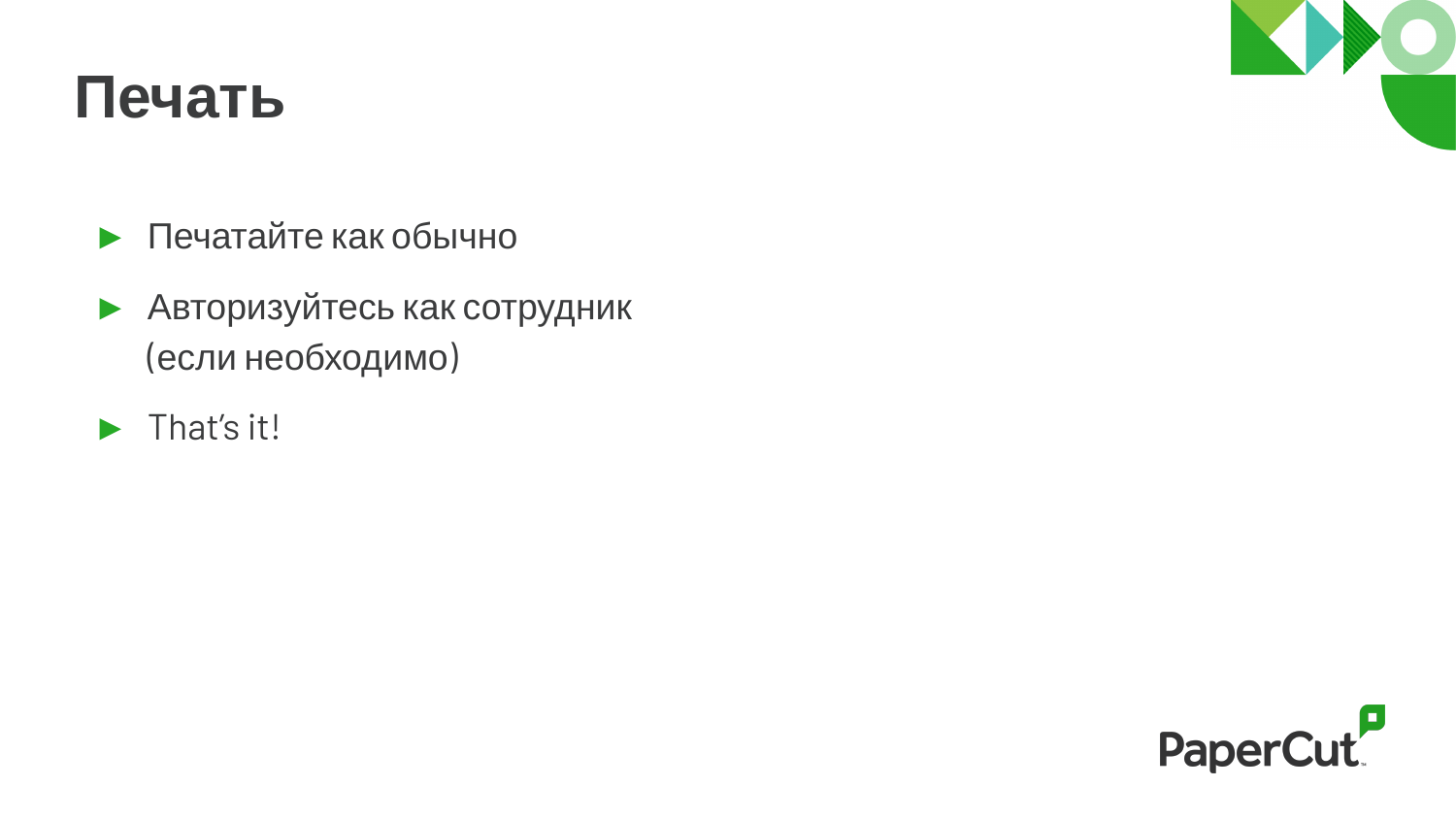

# Печать
Печатайте как обычно
Авторизуйтесь как сотрудник (если необходимо)
That’s it!